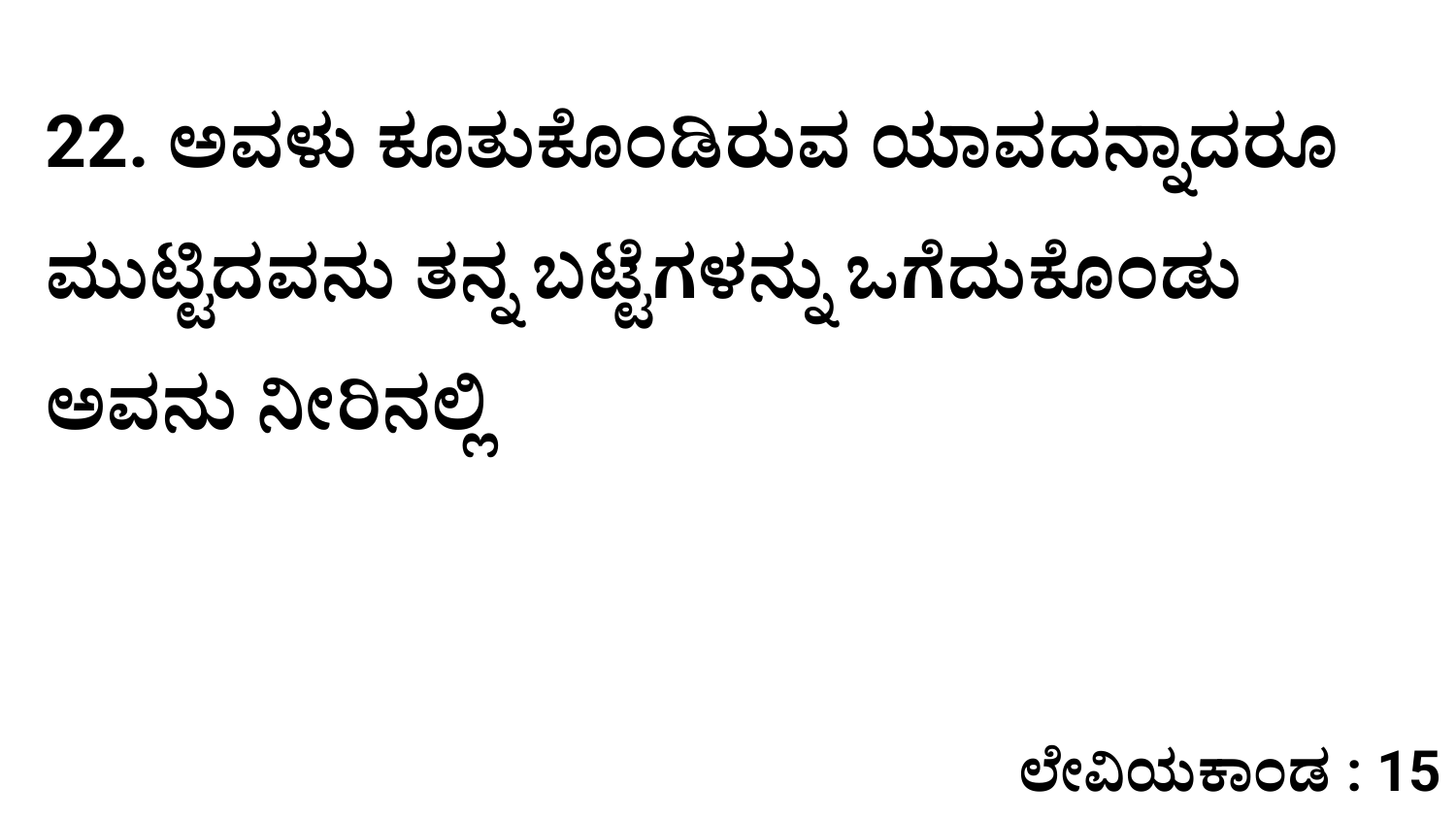

22. ಅವಳು ಕೂತುಕೊಂಡಿರುವ ಯಾವದನ್ನಾದರೂ ಮುಟ್ಟಿದವನು ತನ್ನ ಬಟ್ಟೆಗಳನ್ನು ಒಗೆದುಕೊಂಡು ಅವನು ನೀರಿನಲ್ಲಿ
ಲೇವಿಯಕಾಂಡ : 15